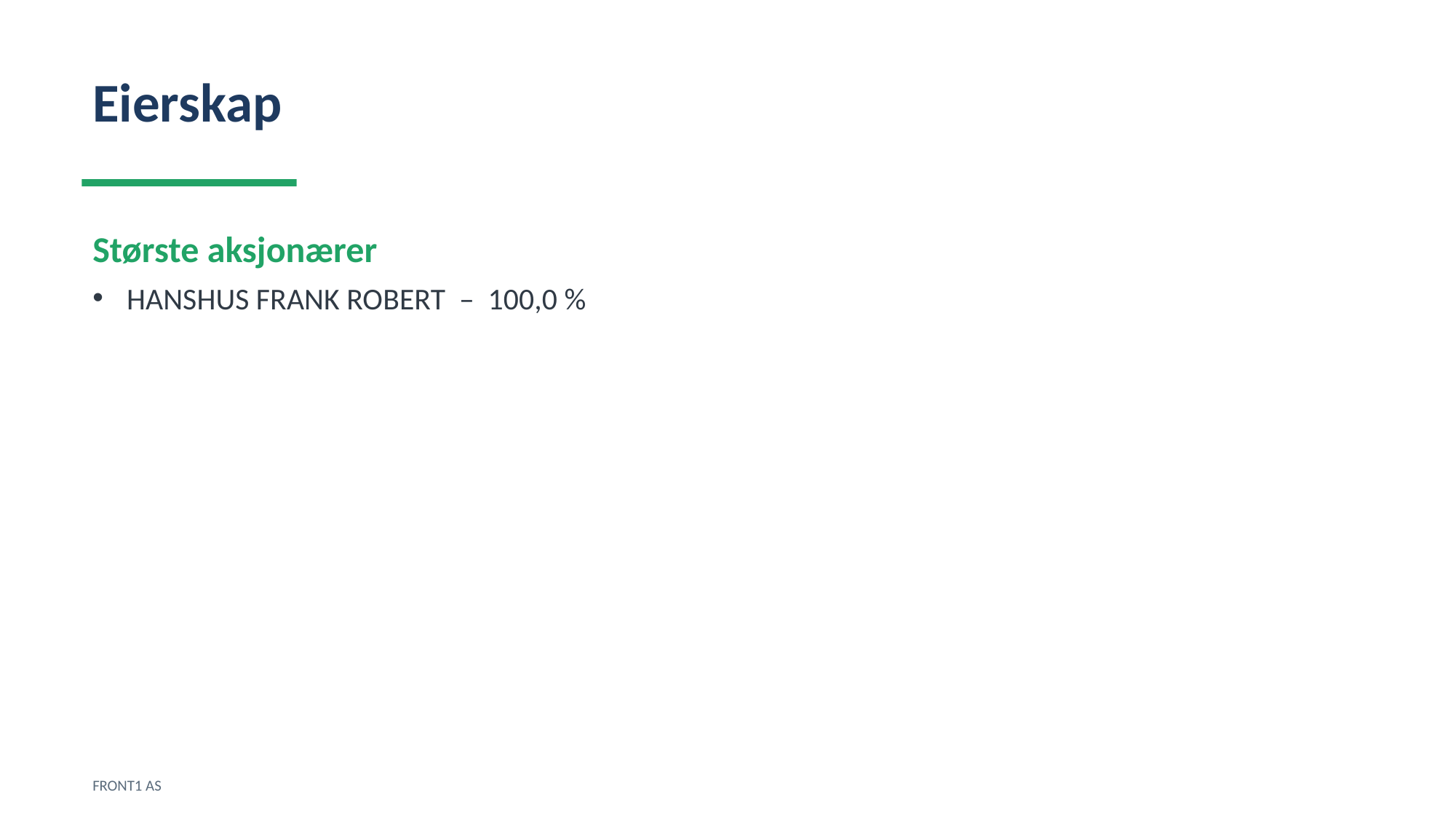

Eierskap

Største aksjonærer
HANSHUS FRANK ROBERT  –  100,0 %
FRONT1 AS